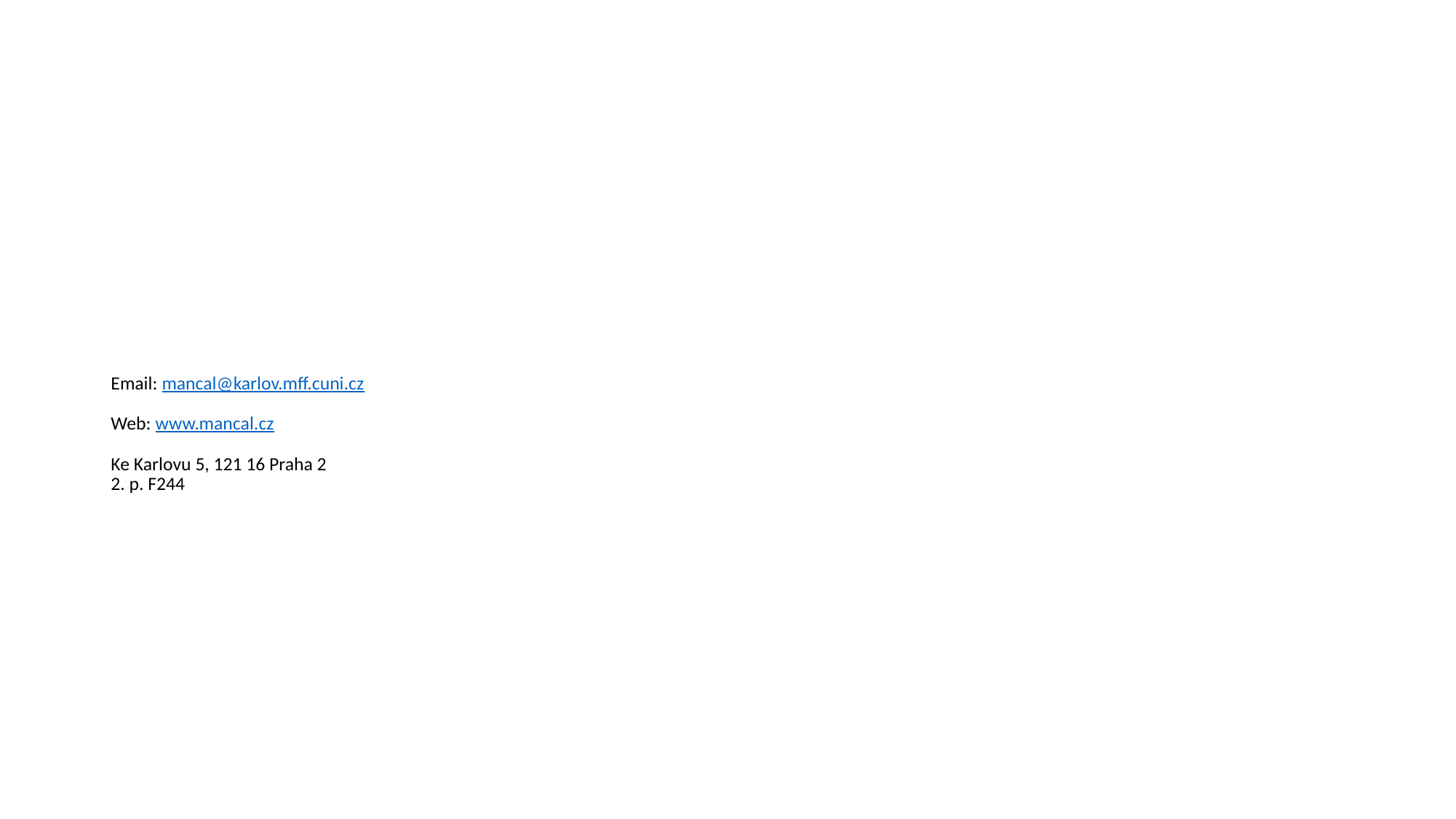

# Email: mancal@karlov.mff.cuni.cz Web: www.mancal.cz Ke Karlovu 5, 121 16 Praha 2 2. p. F244